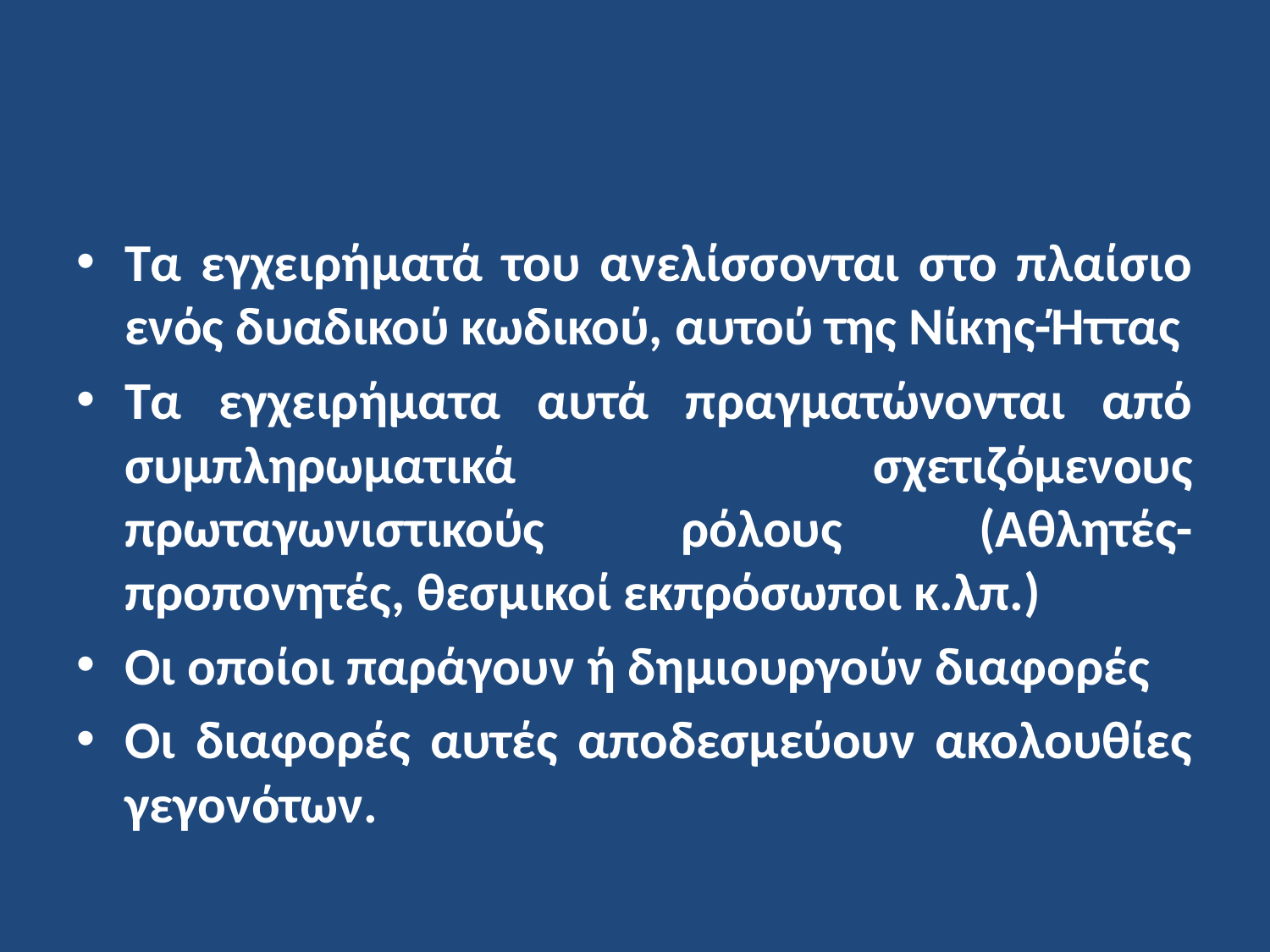

Τα εγχειρήματά του ανελίσσονται στο πλαίσιο ενός δυαδικού κωδικού, αυτού της Νίκης-Ήττας
Τα εγχειρήματα αυτά πραγματώνονται από συμπληρωματικά σχετιζόμενους πρωταγωνιστικούς ρόλους (Αθλητές-προπονητές, θεσμικοί εκπρόσωποι κ.λπ.)
Οι οποίοι παράγουν ή δημιουργούν διαφορές
Οι διαφορές αυτές αποδεσμεύουν ακολουθίες γεγονότων.